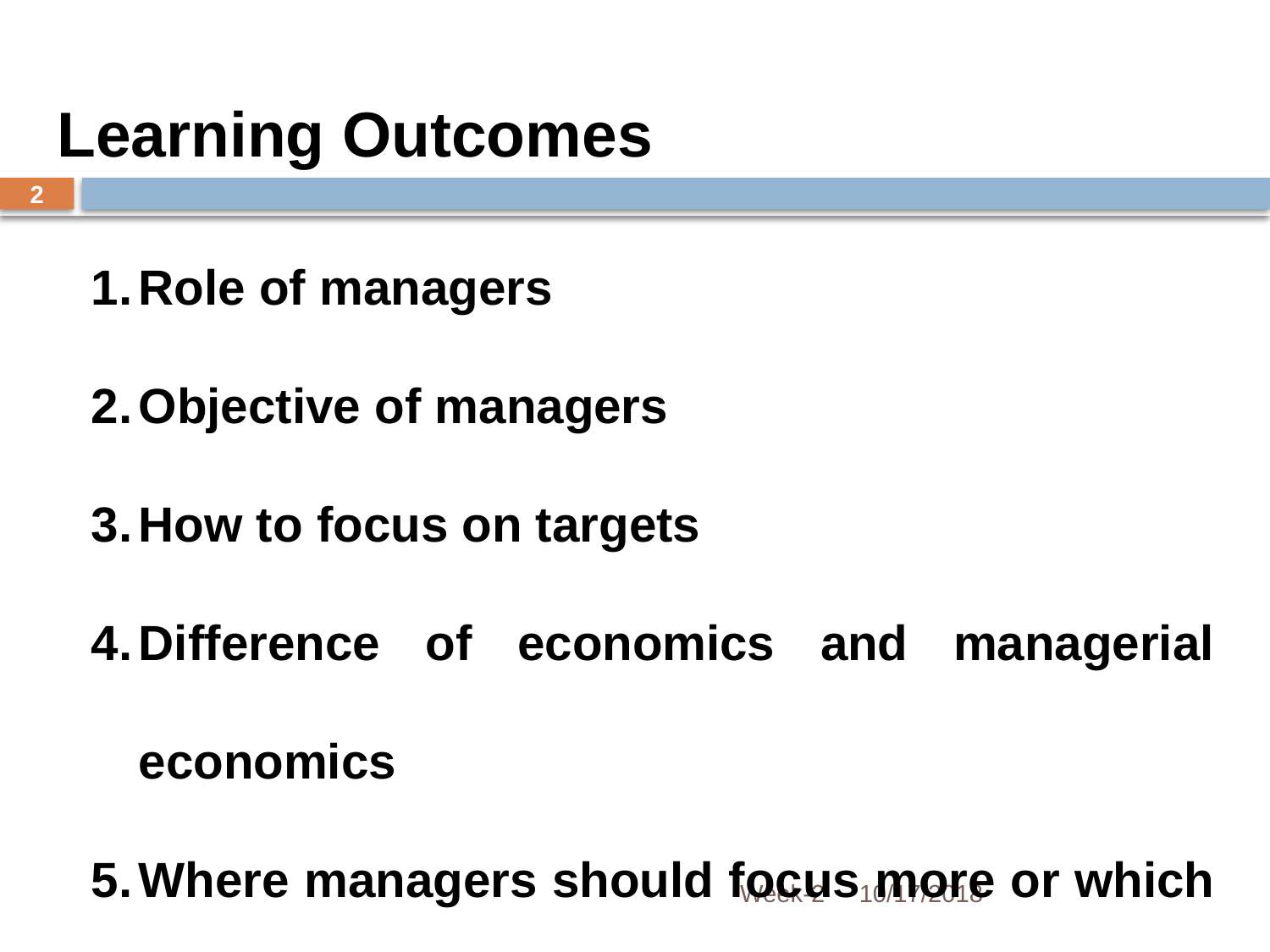

Learning Outcomes
2
Role of managers
Objective of managers
How to focus on targets
Difference of economics and managerial economics
Where managers should focus more or which area manager should focus?
Week-2
10/17/2018